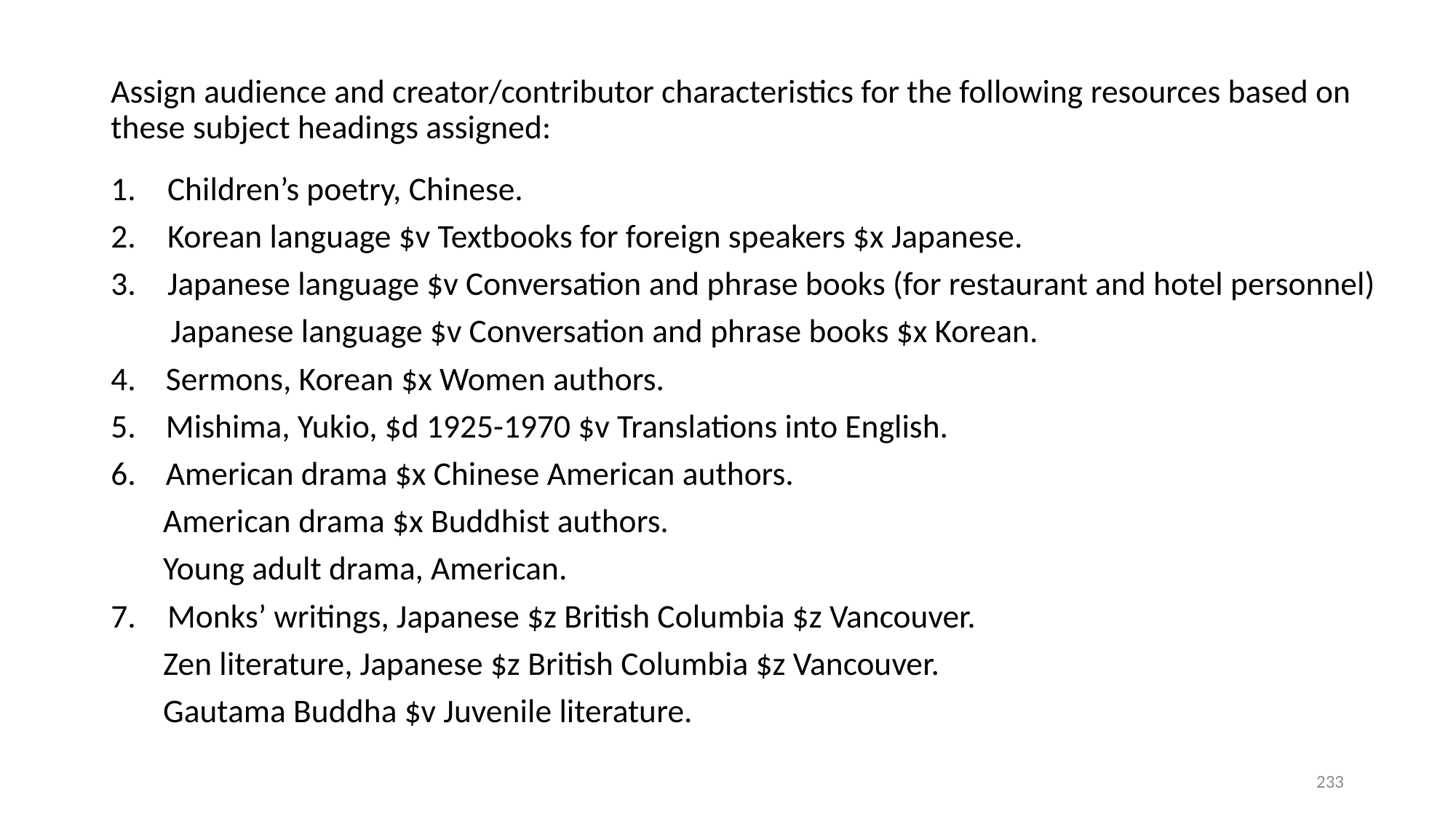

Assign audience and creator/contributor characteristics for the following resources based on these subject headings assigned:
Children’s poetry, Chinese.
Korean language $v Textbooks for foreign speakers $x Japanese.
Japanese language $v Conversation and phrase books (for restaurant and hotel personnel)
        Japanese language $v Conversation and phrase books $x Korean.
4.    Sermons, Korean $x Women authors.
5.    Mishima, Yukio, $d 1925-1970 $v Translations into English.
6.    American drama $x Chinese American authors.
       American drama $x Buddhist authors.
       Young adult drama, American.
Monks’ writings, Japanese $z British Columbia $z Vancouver.
       Zen literature, Japanese $z British Columbia $z Vancouver.
       Gautama Buddha $v Juvenile literature.
233